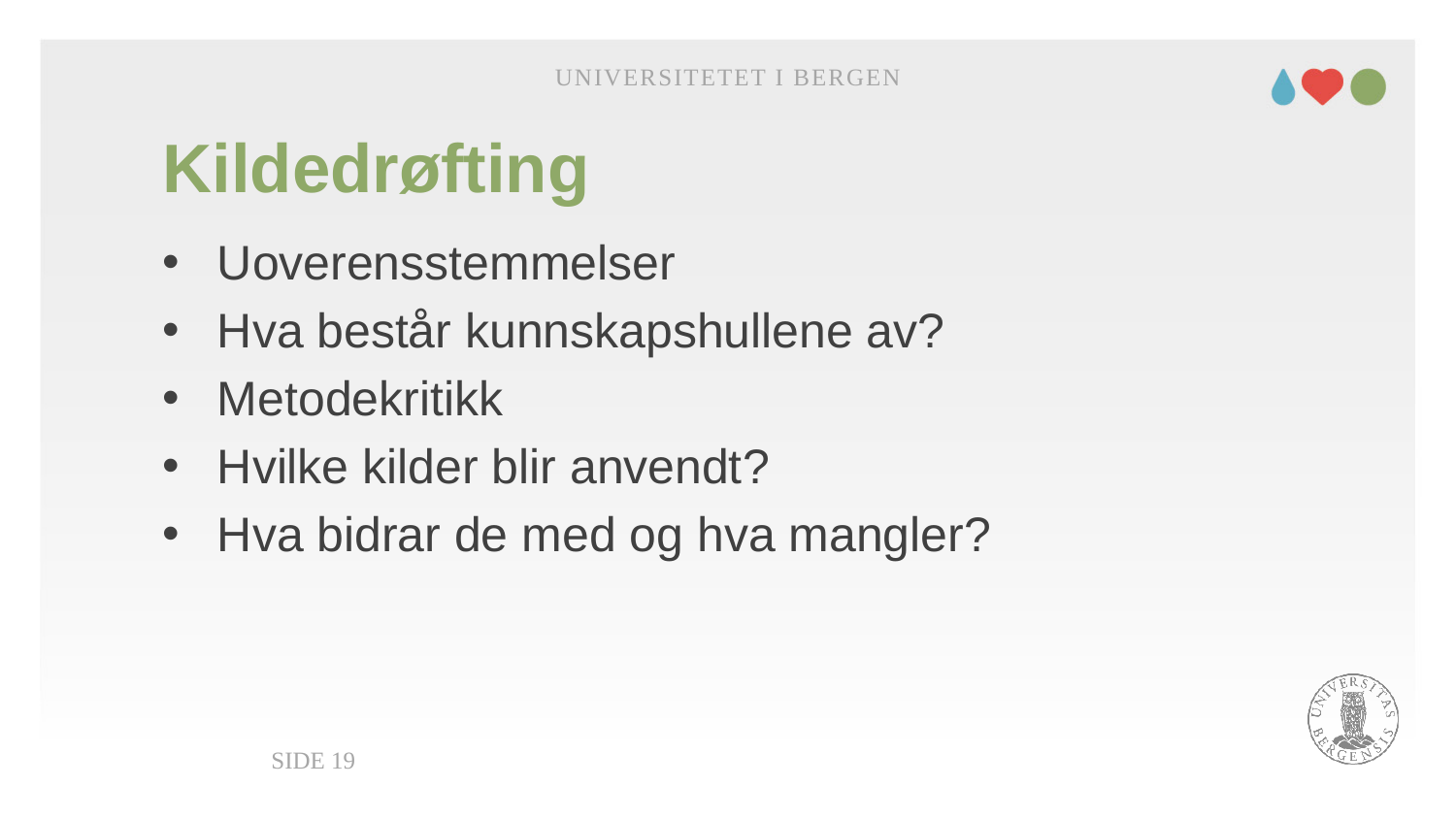

Universitetet i Bergen
# Kildedrøfting
Uoverensstemmelser
Hva består kunnskapshullene av?
Metodekritikk
Hvilke kilder blir anvendt?
Hva bidrar de med og hva mangler?

Side 19